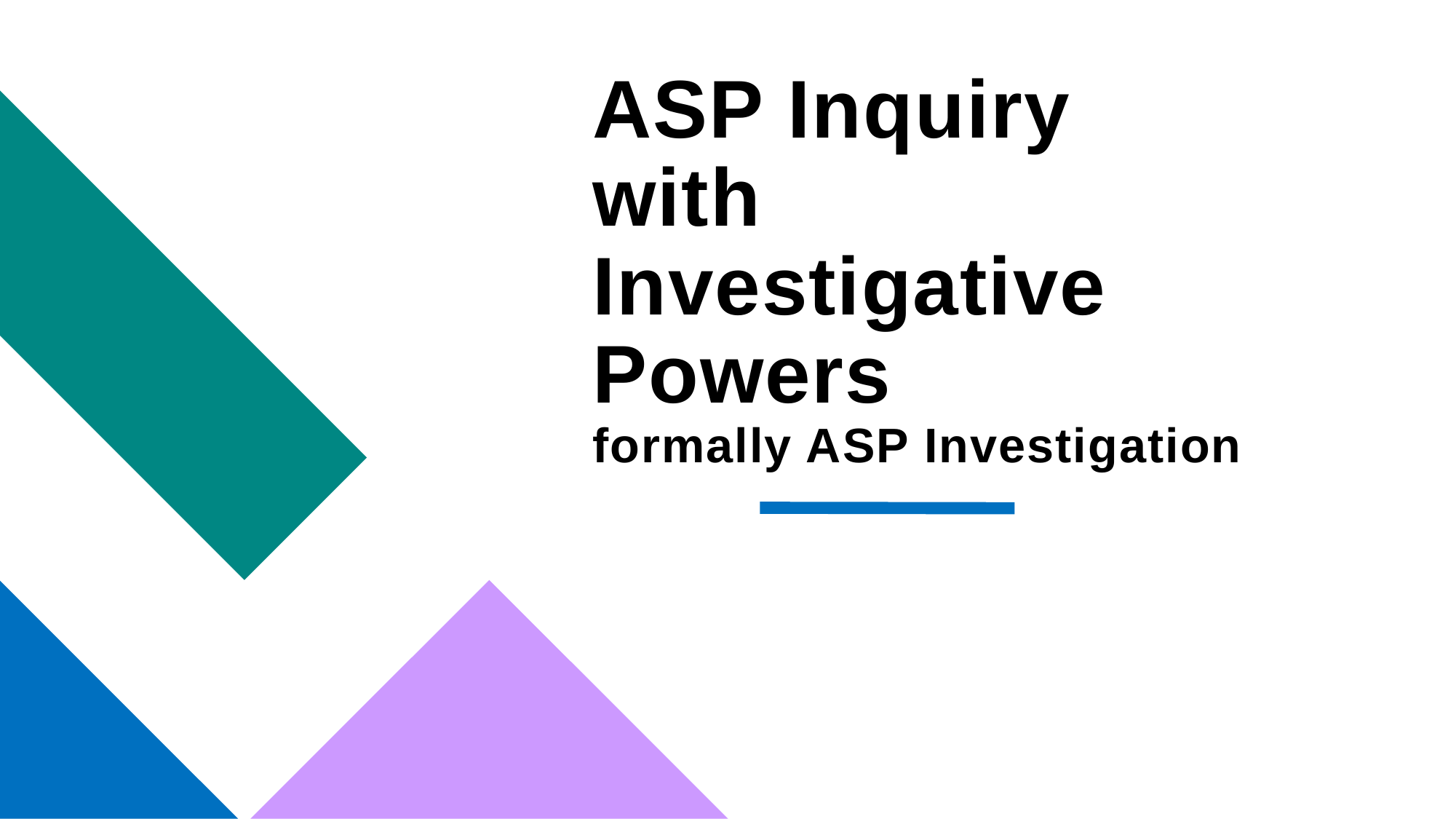

# ASP Inquiry with Investigative Powers formally ASP Investigation